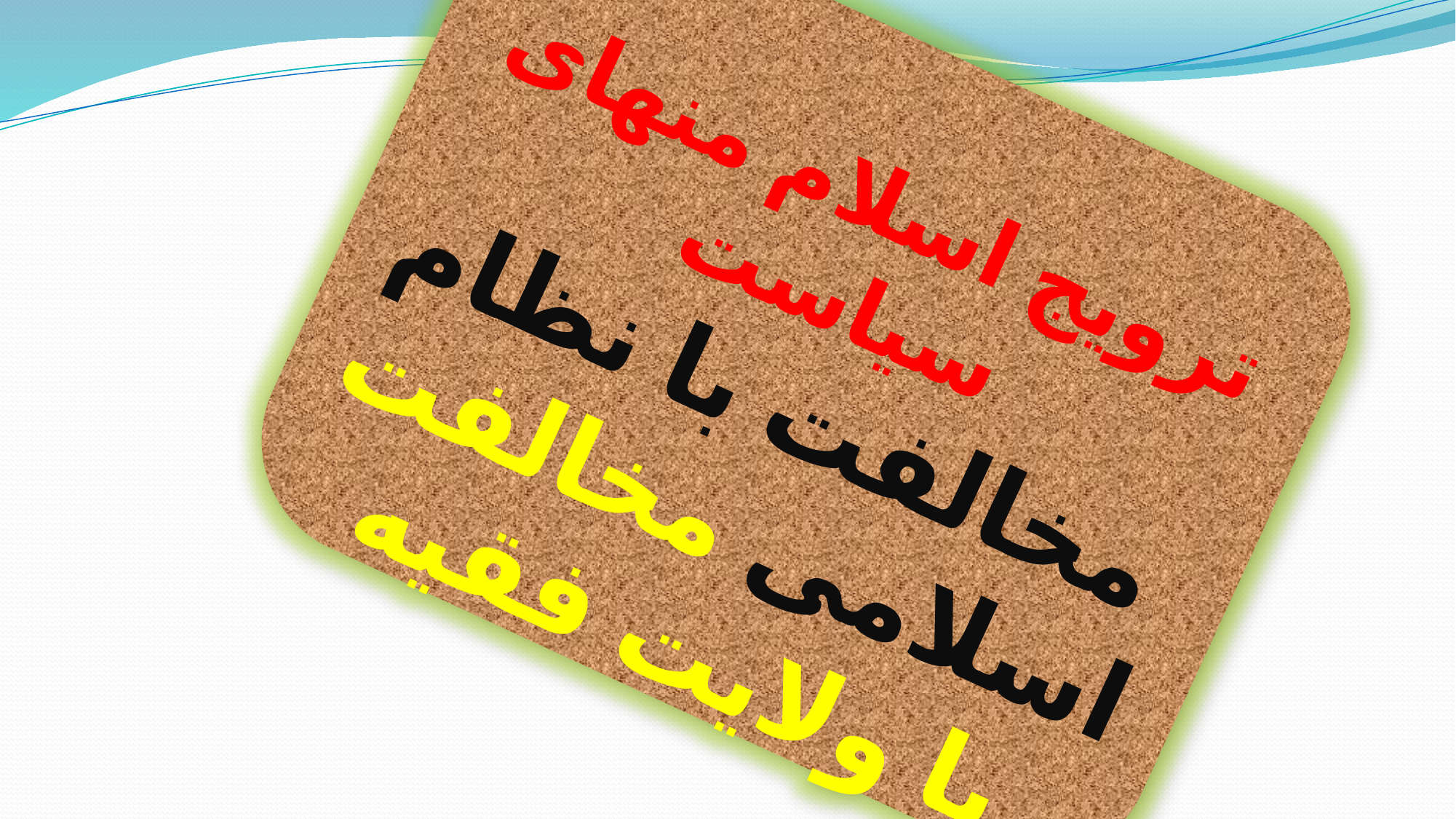

ترویج اسلام منهای سیاست
 مخالفت با نظام اسلامی مخالفت با ولایت فقیه